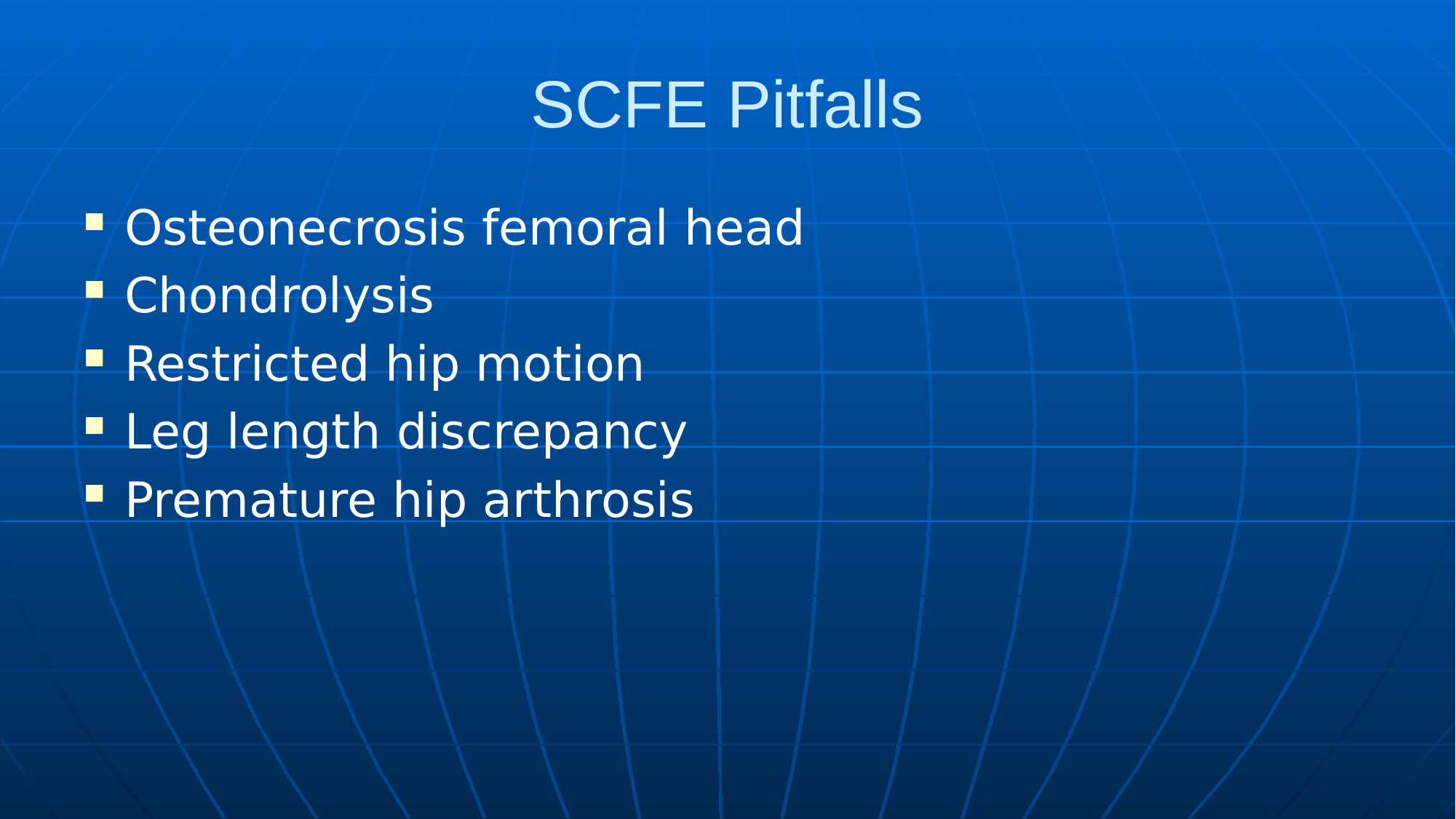

# SCFE Pitfalls
Osteonecrosis femoral head
Chondrolysis
Restricted hip motion
Leg length discrepancy
Premature hip arthrosis